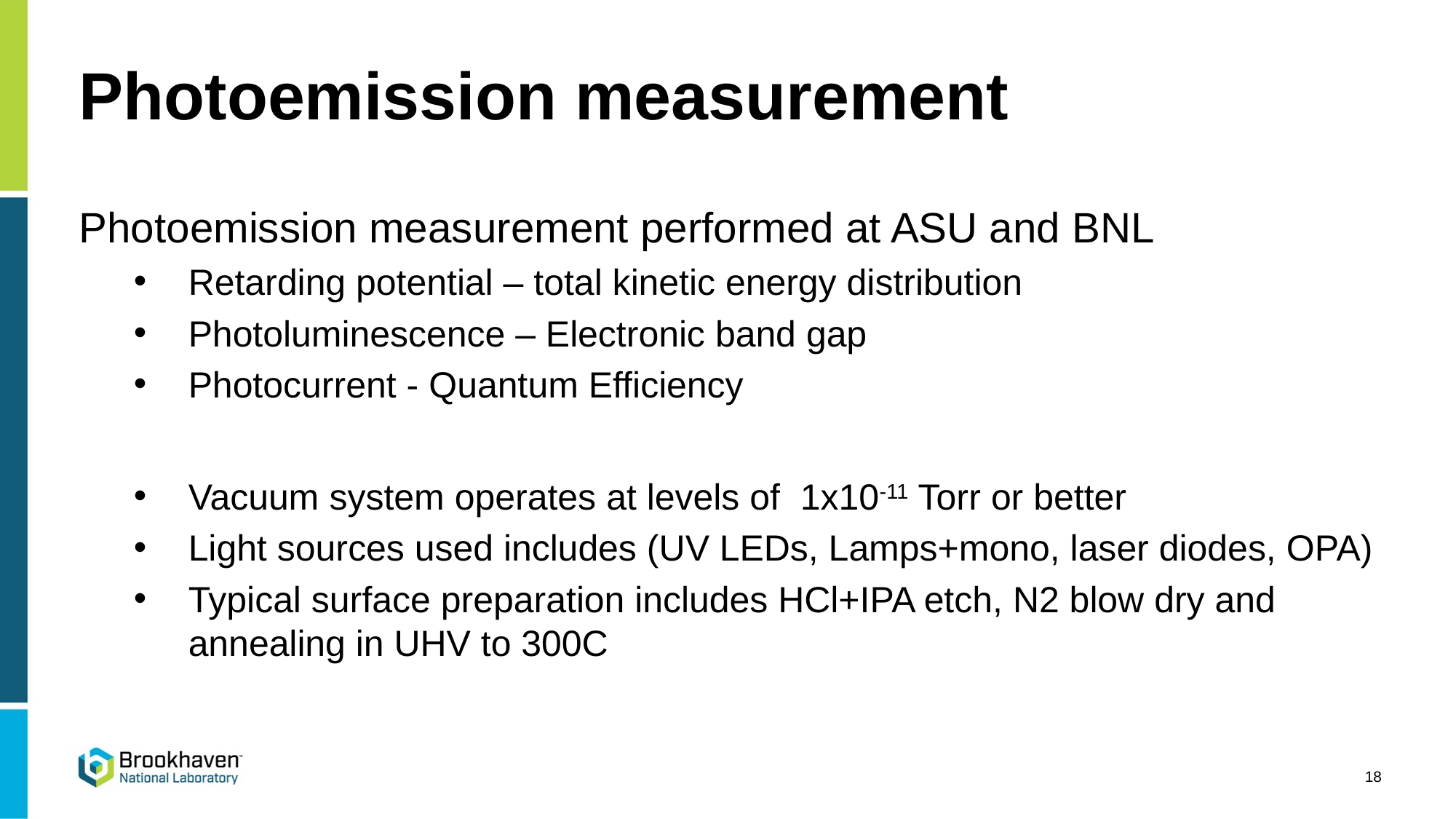

# Photoemission measurement
Photoemission measurement performed at ASU and BNL
Retarding potential – total kinetic energy distribution
Photoluminescence – Electronic band gap
Photocurrent - Quantum Efficiency

Vacuum system operates at levels of  1x10-11 Torr or better
Light sources used includes (UV LEDs, Lamps+mono, laser diodes, OPA)
Typical surface preparation includes HCl+IPA etch, N2 blow dry and annealing in UHV to 300C
18